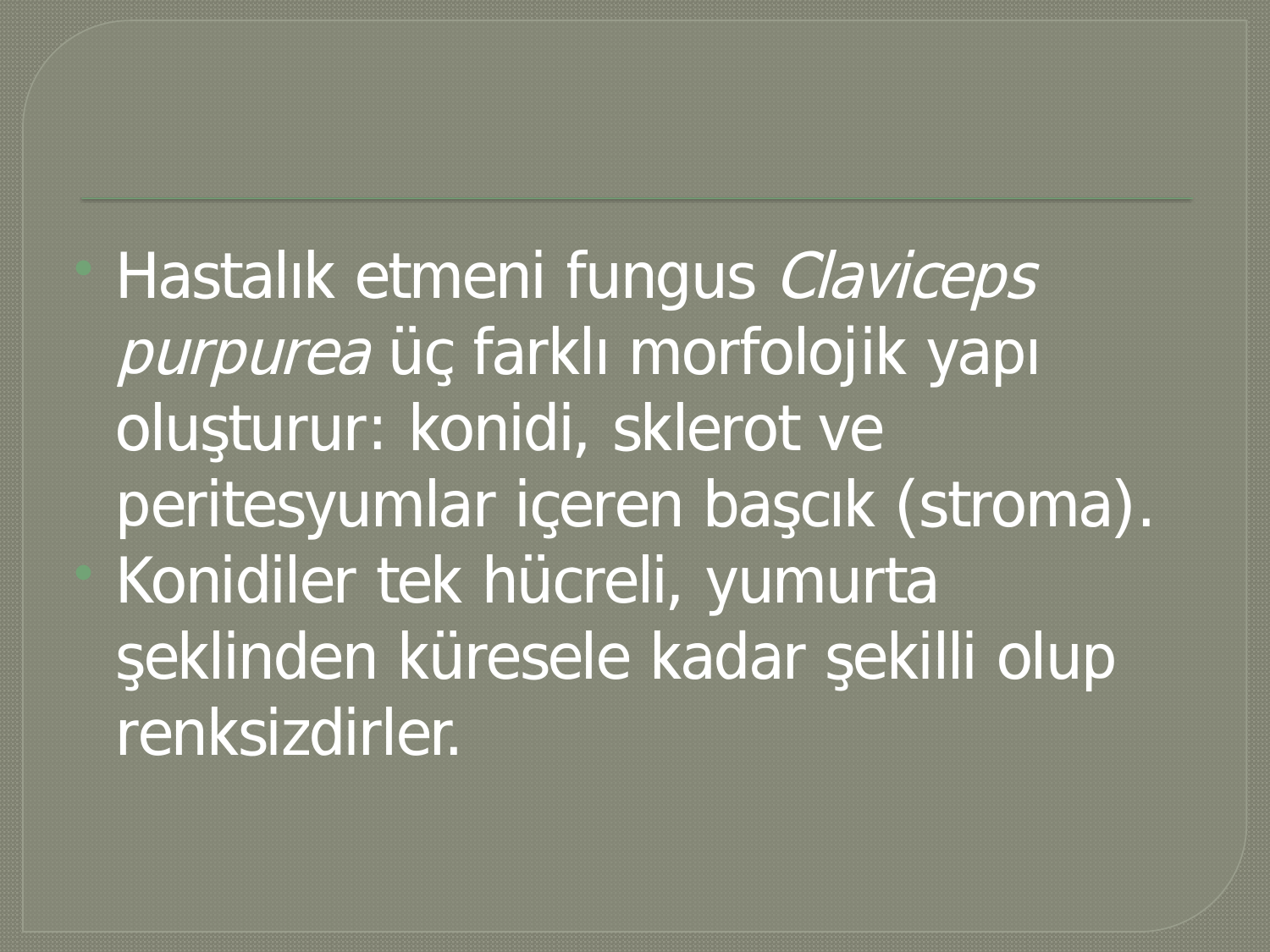

#
Hastalık etmeni fungus Claviceps purpurea üç farklı morfolojik yapı oluşturur: konidi, sklerot ve peritesyumlar içeren başcık (stroma).
Konidiler tek hücreli, yumurta şeklinden küresele kadar şekilli olup renksizdirler.